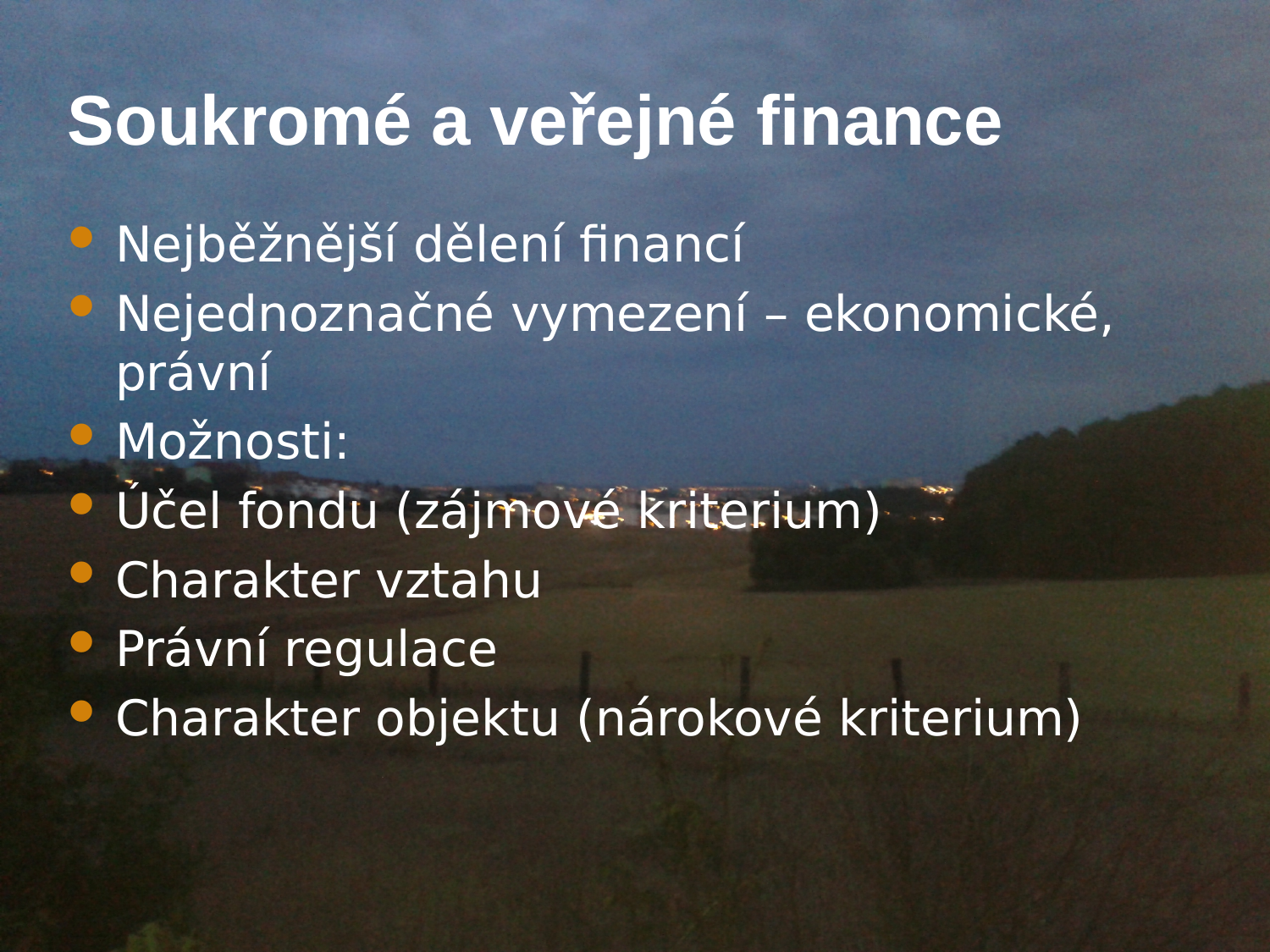

# Soukromé a veřejné finance
Nejběžnější dělení financí
Nejednoznačné vymezení – ekonomické, právní
Možnosti:
Účel fondu (zájmové kriterium)
Charakter vztahu
Právní regulace
Charakter objektu (nárokové kriterium)